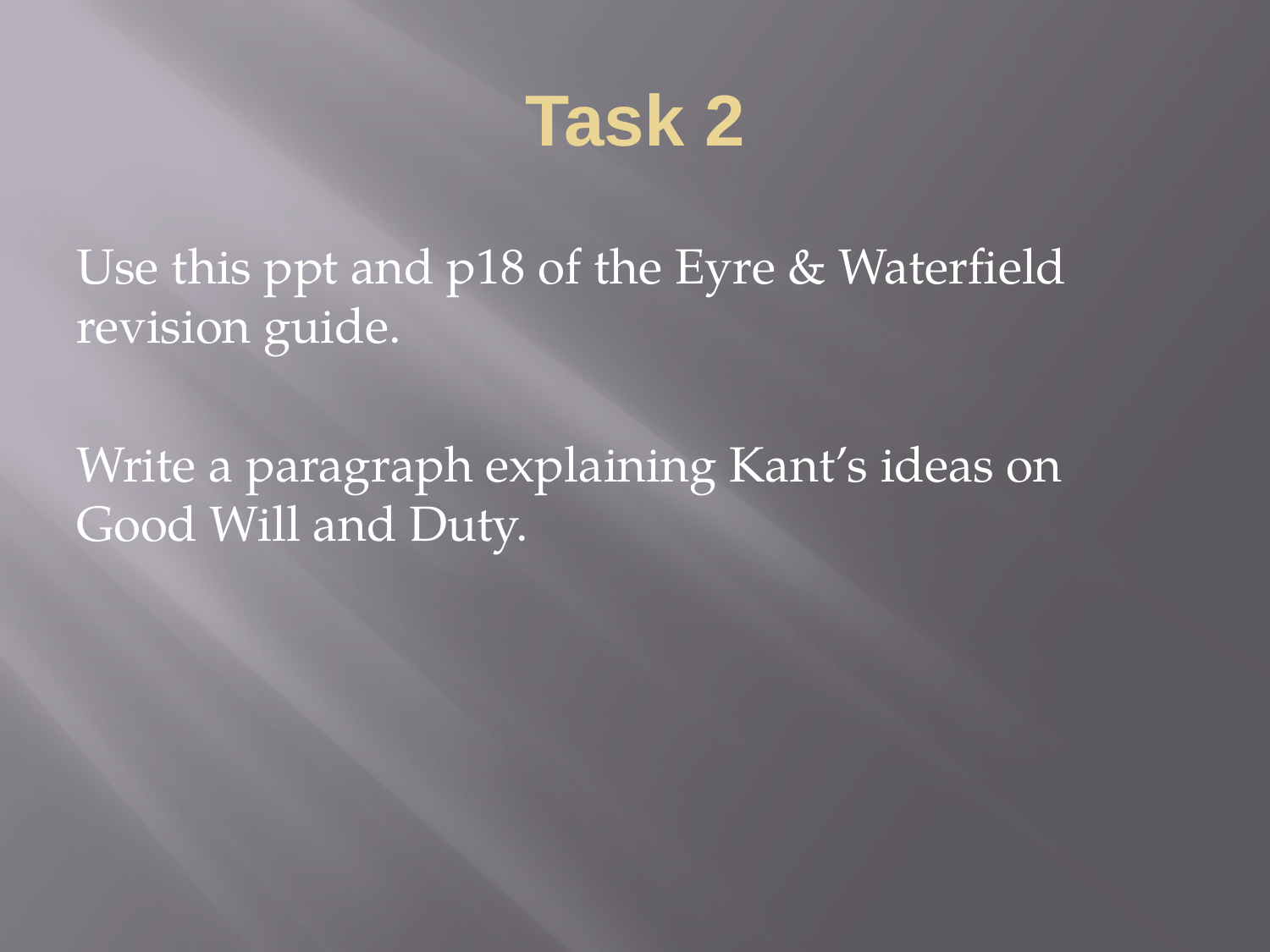

# Task 2
Use this ppt and p18 of the Eyre & Waterfield revision guide.

Write a paragraph explaining Kant’s ideas on Good Will and Duty.